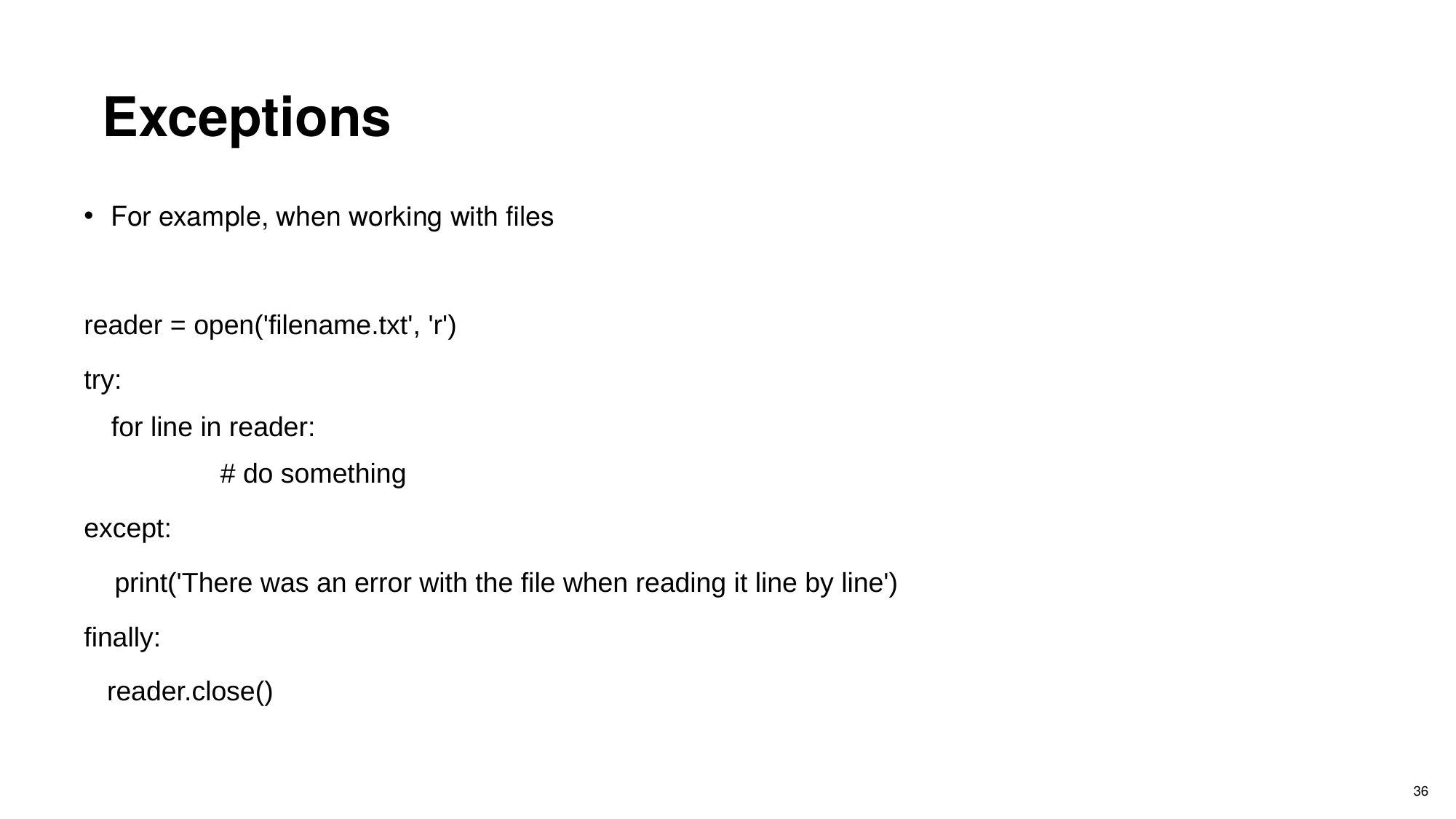

Exceptions

For example, when working with files

reader = open('filename.txt', 'r')
try:
for line in reader:
  	# do something
except:
    print('There was an error with the file when reading it line by line')
finally:
   reader.close()

36